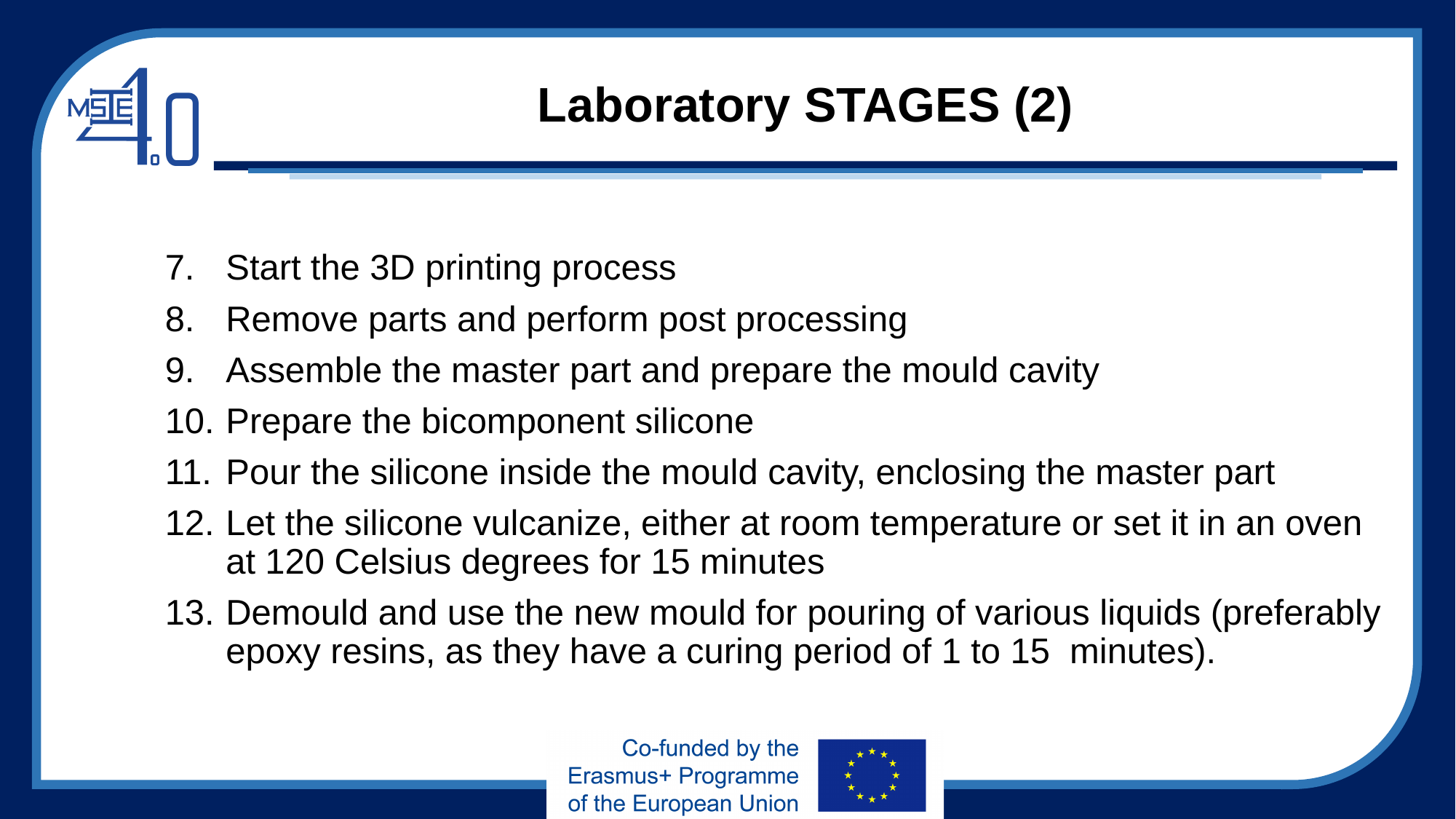

# Laboratory STAGES (2)
Start the 3D printing process
Remove parts and perform post processing
Assemble the master part and prepare the mould cavity
Prepare the bicomponent silicone
Pour the silicone inside the mould cavity, enclosing the master part
Let the silicone vulcanize, either at room temperature or set it in an oven at 120 Celsius degrees for 15 minutes
Demould and use the new mould for pouring of various liquids (preferably epoxy resins, as they have a curing period of 1 to 15  minutes).